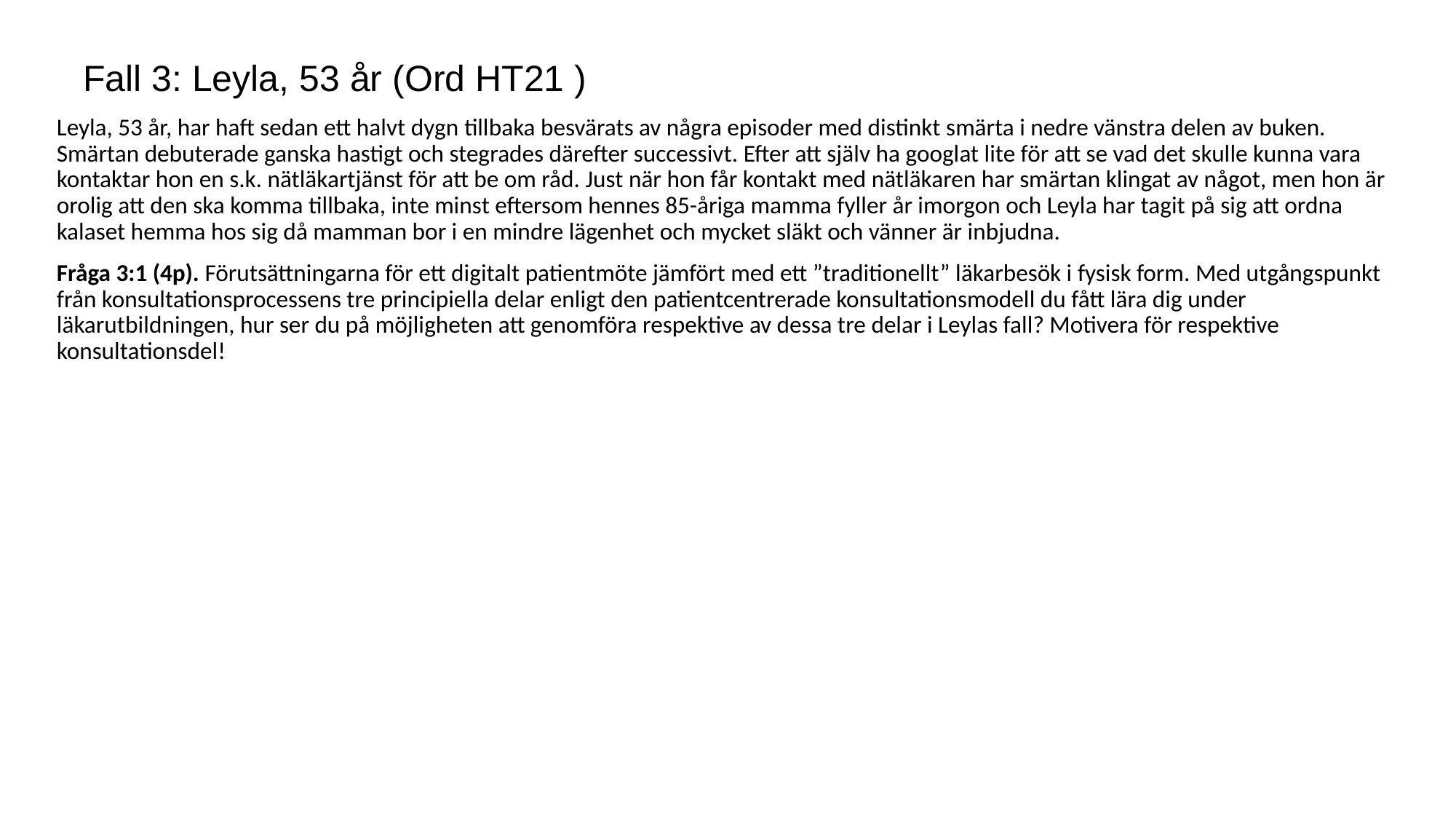

# Fall 3: Leyla, 53 år (Ord HT21 )
Leyla, 53 år, har haft sedan ett halvt dygn tillbaka besvärats av några episoder med distinkt smärta i nedre vänstra delen av buken. Smärtan debuterade ganska hastigt och stegrades därefter successivt. Efter att själv ha googlat lite för att se vad det skulle kunna vara kontaktar hon en s.k. nätläkartjänst för att be om råd. Just när hon får kontakt med nätläkaren har smärtan klingat av något, men hon är orolig att den ska komma tillbaka, inte minst eftersom hennes 85-åriga mamma fyller år imorgon och Leyla har tagit på sig att ordna kalaset hemma hos sig då mamman bor i en mindre lägenhet och mycket släkt och vänner är inbjudna.
Fråga 3:1 (4p). Förutsättningarna för ett digitalt patientmöte jämfört med ett ”traditionellt” läkarbesök i fysisk form. Med utgångspunkt från konsultationsprocessens tre principiella delar enligt den patientcentrerade konsultationsmodell du fått lära dig under läkarutbildningen, hur ser du på möjligheten att genomföra respektive av dessa tre delar i Leylas fall? Motivera för respektive konsultationsdel!